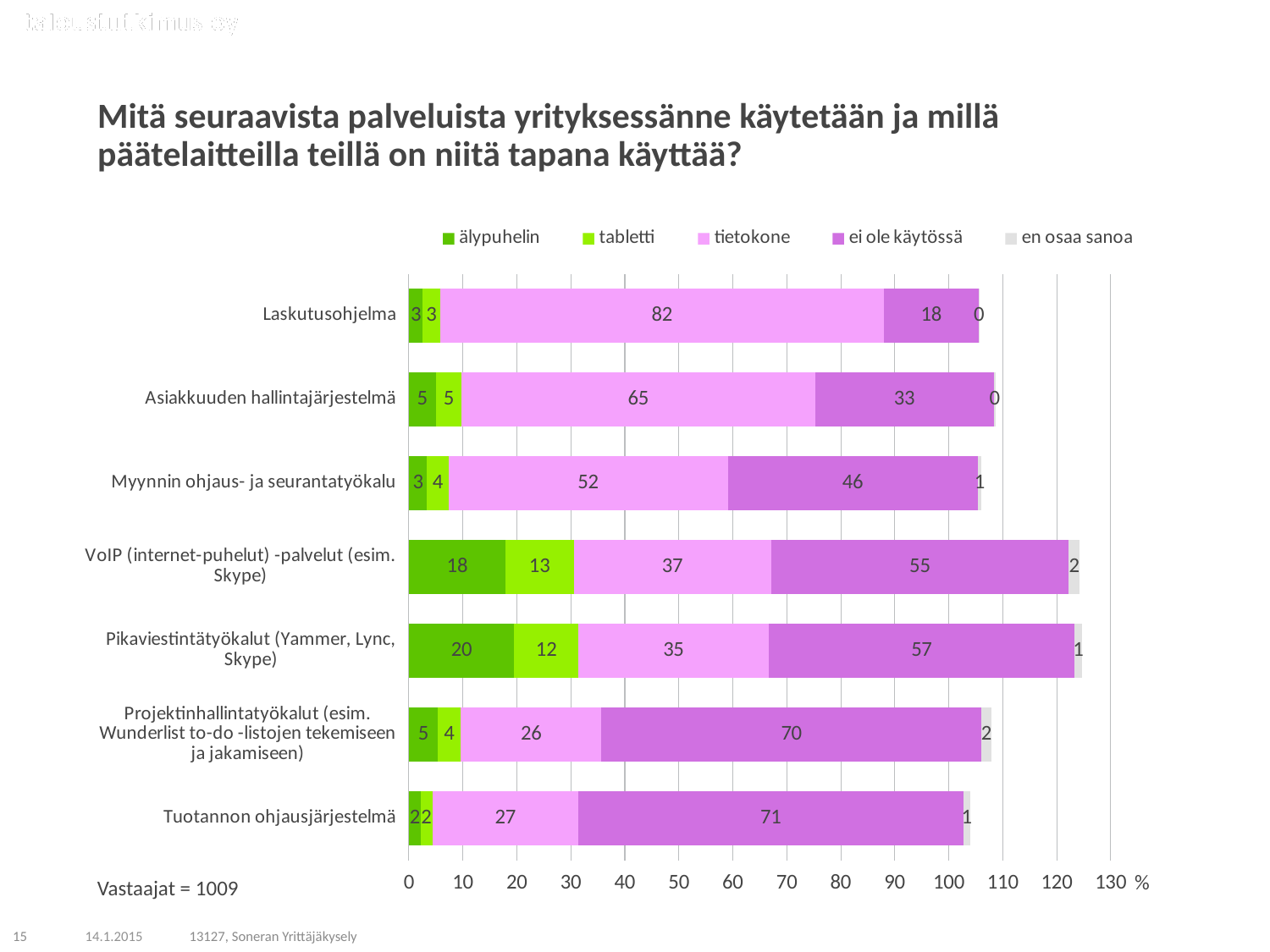

Mitä seuraavista palveluista yrityksessänne käytetään ja millä päätelaitteilla teillä on niitä tapana käyttää?

### Chart

| Category | älypuhelin | tabletti | tietokone | ei ole käytössä | en osaa sanoa |
|---|---|---|---|---|---|
| Laskutusohjelma | 2.57681 | 3.17146 | 82.25966 | 17.54212 | 0.09911 |
| Asiakkuuden hallintajärjestelmä | 4.9554 | 4.85629 | 65.4113 | 33.10208 | 0.29732 |
| Myynnin ohjaus- ja seurantatyökalu | 3.36967 | 3.96432 | 51.73439 | 46.28345 | 0.69376 |
| VoIP (internet-puhelut) -palvelut (esim. Skype) | 17.93854999999997 | 12.58672 | 36.57086 | 55.10406 | 2.08127 |
| Pikaviestintätyökalut (Yammer, Lync, Skype) | 19.52428 | 11.89296 | 35.28246 | 56.59068000000001 | 1.38751 |
| Projektinhallintatyökalut (esim. Wunderlist to-do -listojen tekemiseen ja jakamiseen) | 5.35183 | 4.26165 | 26.06541 | 70.3667 | 1.88305 |
| Tuotannon ohjausjärjestelmä | 2.18038 | 2.18038 | 27.05649 | 71.25867 | 1.2884 |
Vastaajat = 1009
15
14.1.2015
13127, Soneran Yrittäjäkysely